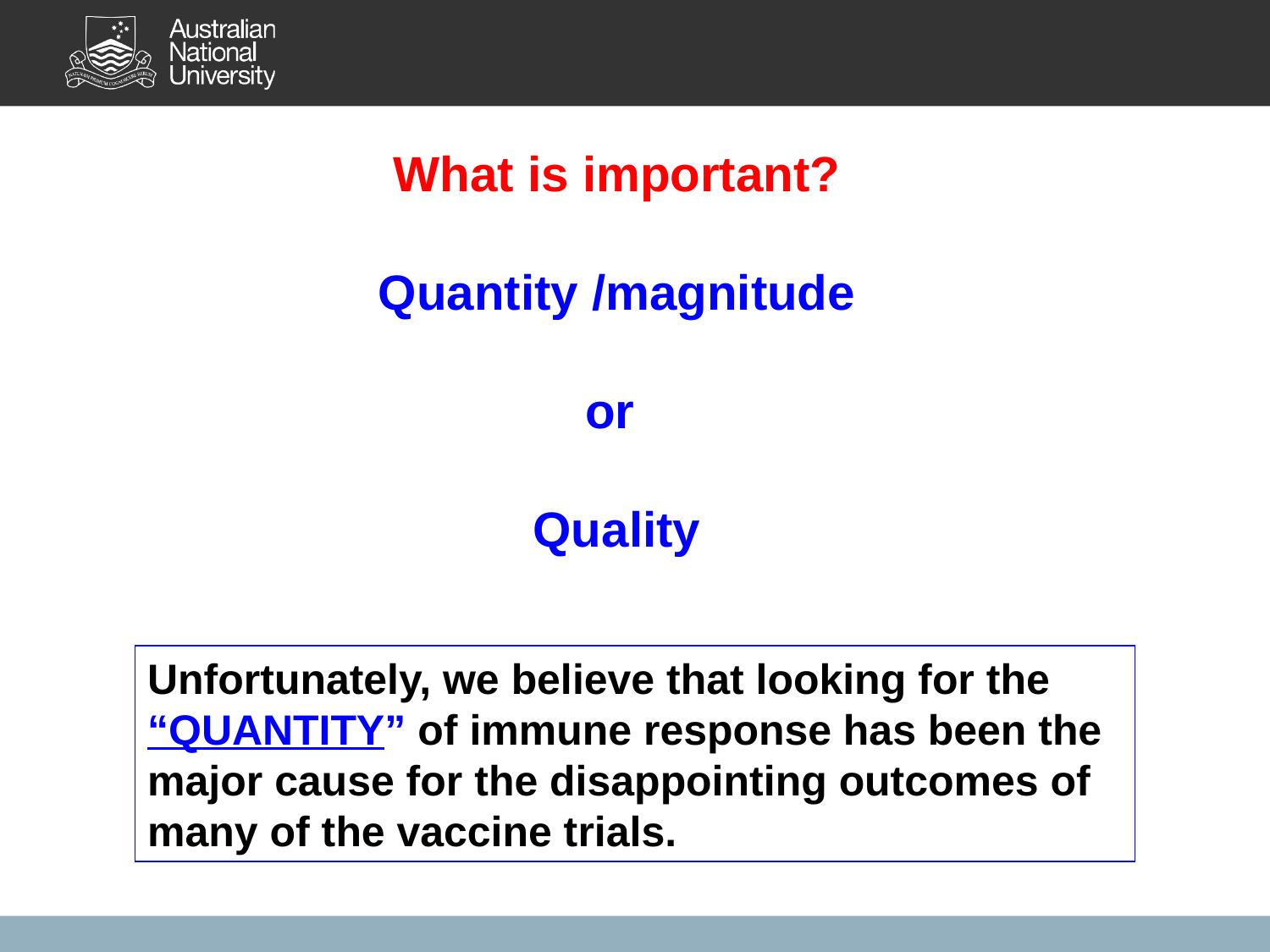

What is important?

Quantity /magnitude

or

Quality
Unfortunately, we believe that looking for the “QUANTITY” of immune response has been the major cause for the disappointing outcomes of many of the vaccine trials.